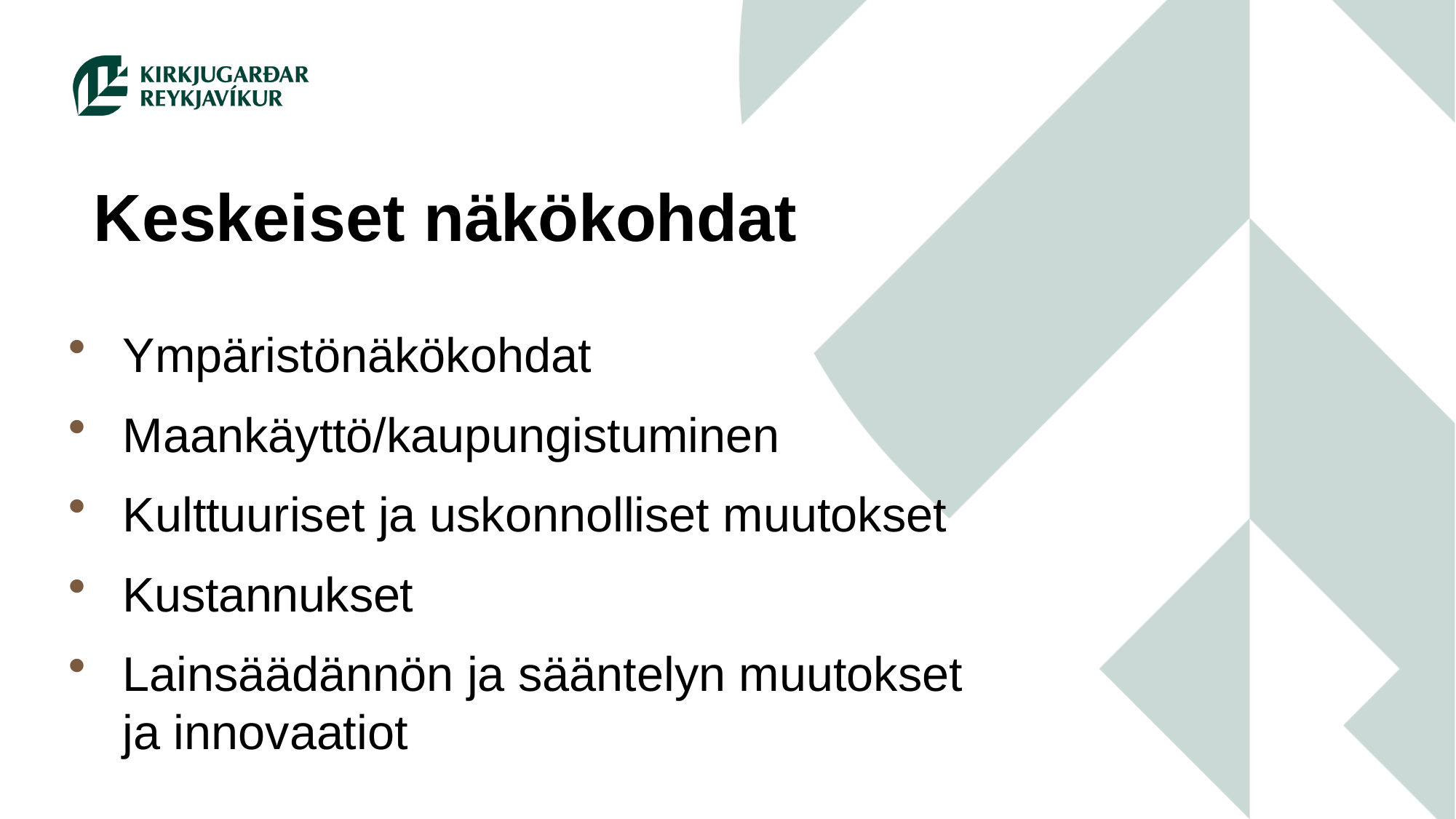

# Keskeiset näkökohdat
Ympäristönäkökohdat
Maankäyttö/kaupungistuminen
Kulttuuriset ja uskonnolliset muutokset
Kustannukset
Lainsäädännön ja sääntelyn muutokset ja innovaatiot